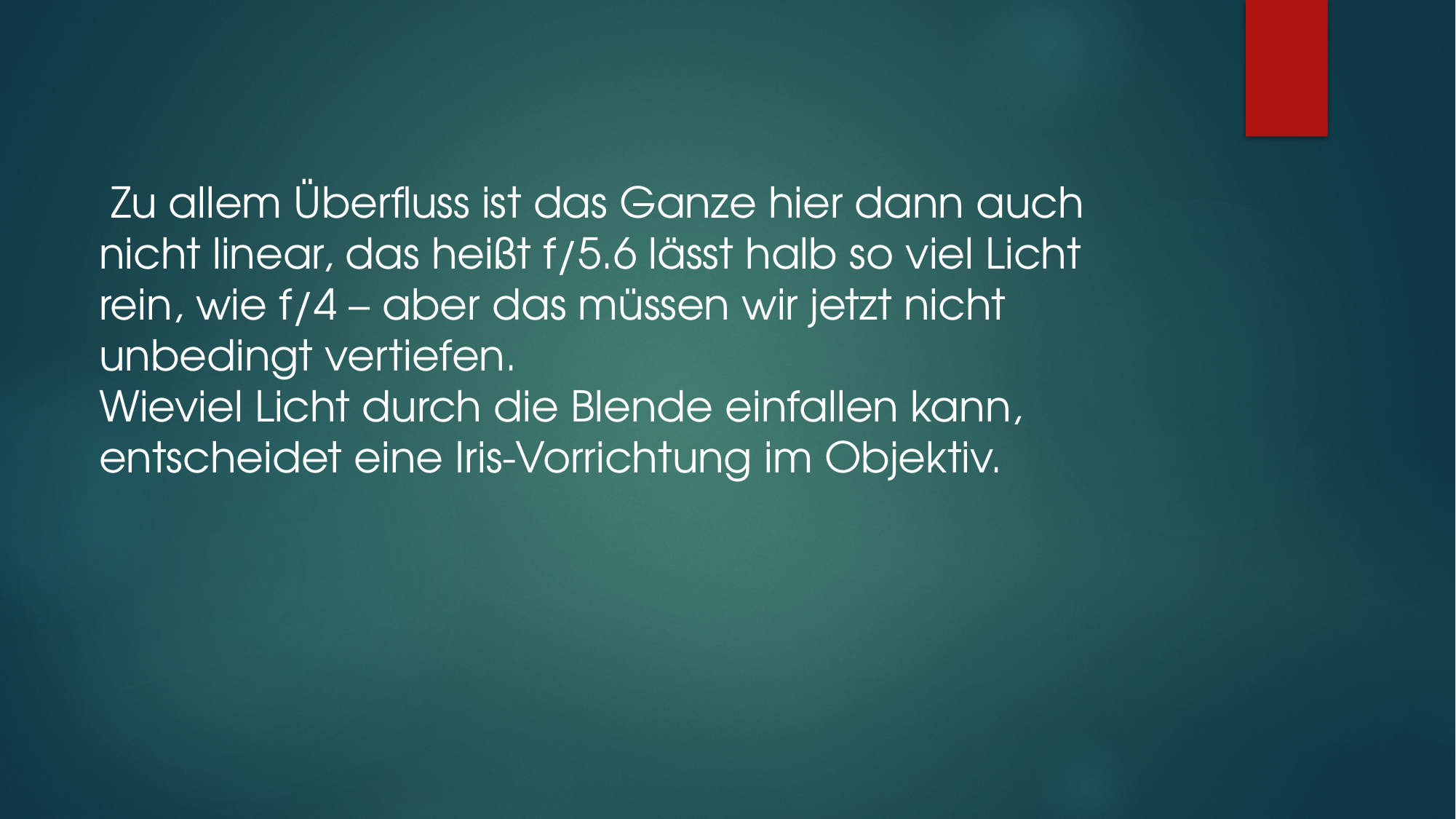

Zu allem Überfluss ist das Ganze hier dann auch nicht linear, das heißt f/5.6 lässt halb so viel Licht rein, wie f/4 – aber das müssen wir jetzt nicht unbedingt vertiefen.
Wieviel Licht durch die Blende einfallen kann, entscheidet eine Iris-Vorrichtung im Objektiv.